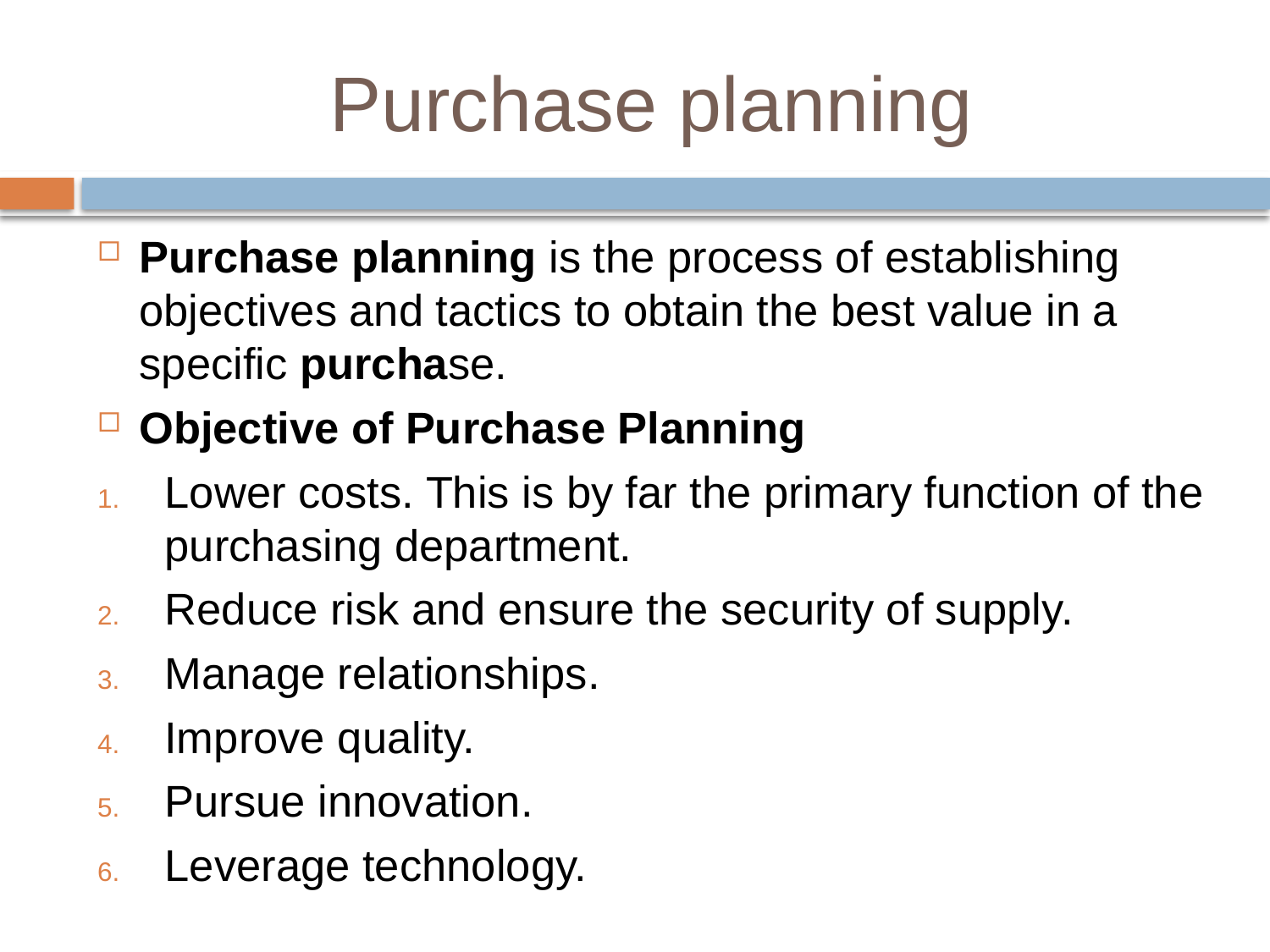

# Purchase planning
Purchase planning is the process of establishing objectives and tactics to obtain the best value in a specific purchase.
Objective of Purchase Planning
Lower costs. This is by far the primary function of the purchasing department.
Reduce risk and ensure the security of supply.
Manage relationships.
Improve quality.
Pursue innovation.
Leverage technology.